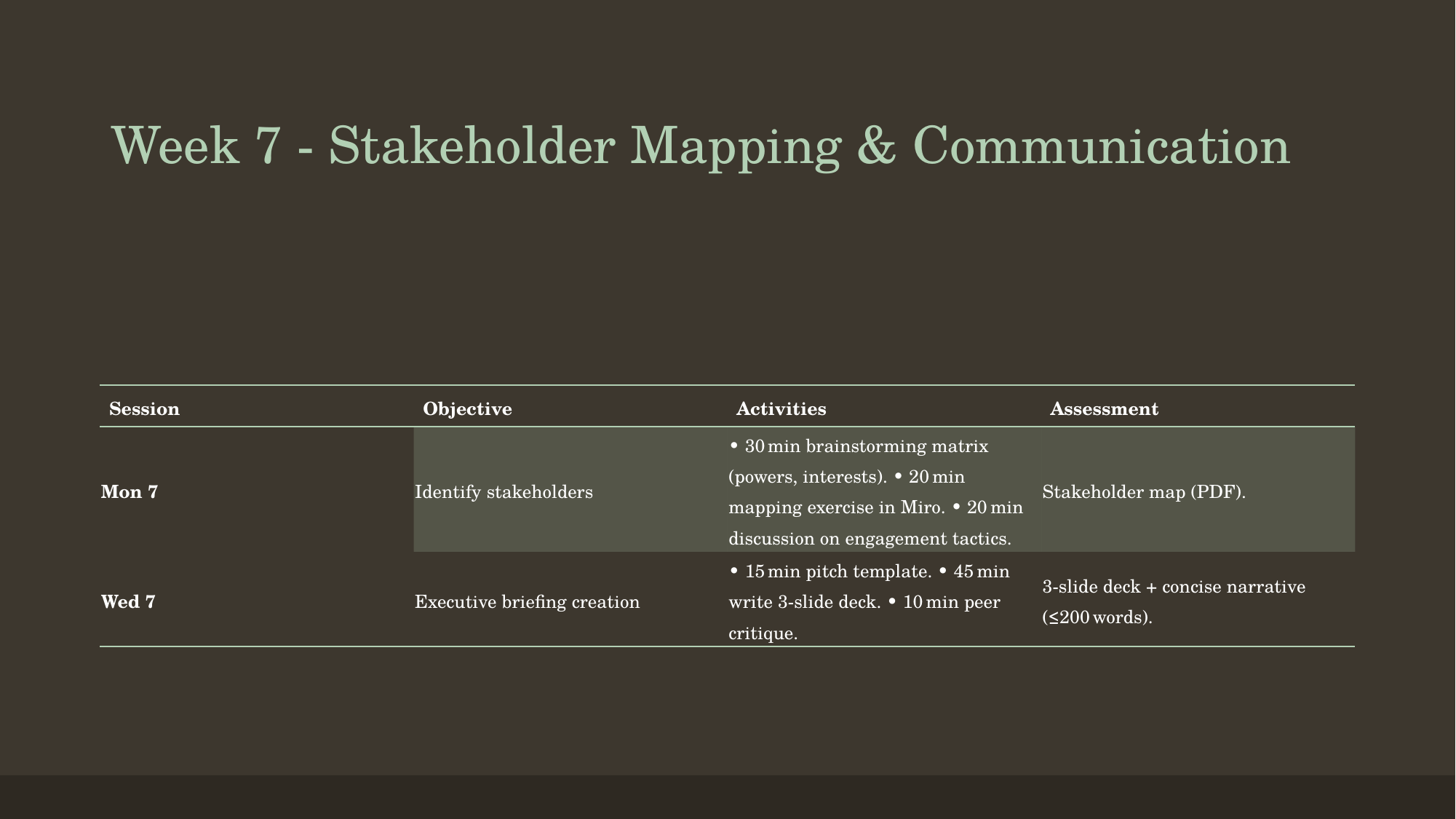

# Week 7 - Stakeholder Mapping & Communication
| Session | Objective | Activities | Assessment |
| --- | --- | --- | --- |
| Mon 7 | Identify stakeholders | • 30 min brainstorming matrix (powers, interests). • 20 min mapping exercise in Miro. • 20 min discussion on engagement tactics. | Stakeholder map (PDF). |
| Wed 7 | Executive briefing creation | • 15 min pitch template. • 45 min write 3‑slide deck. • 10 min peer critique. | 3‑slide deck + concise narrative (≤200 words). |